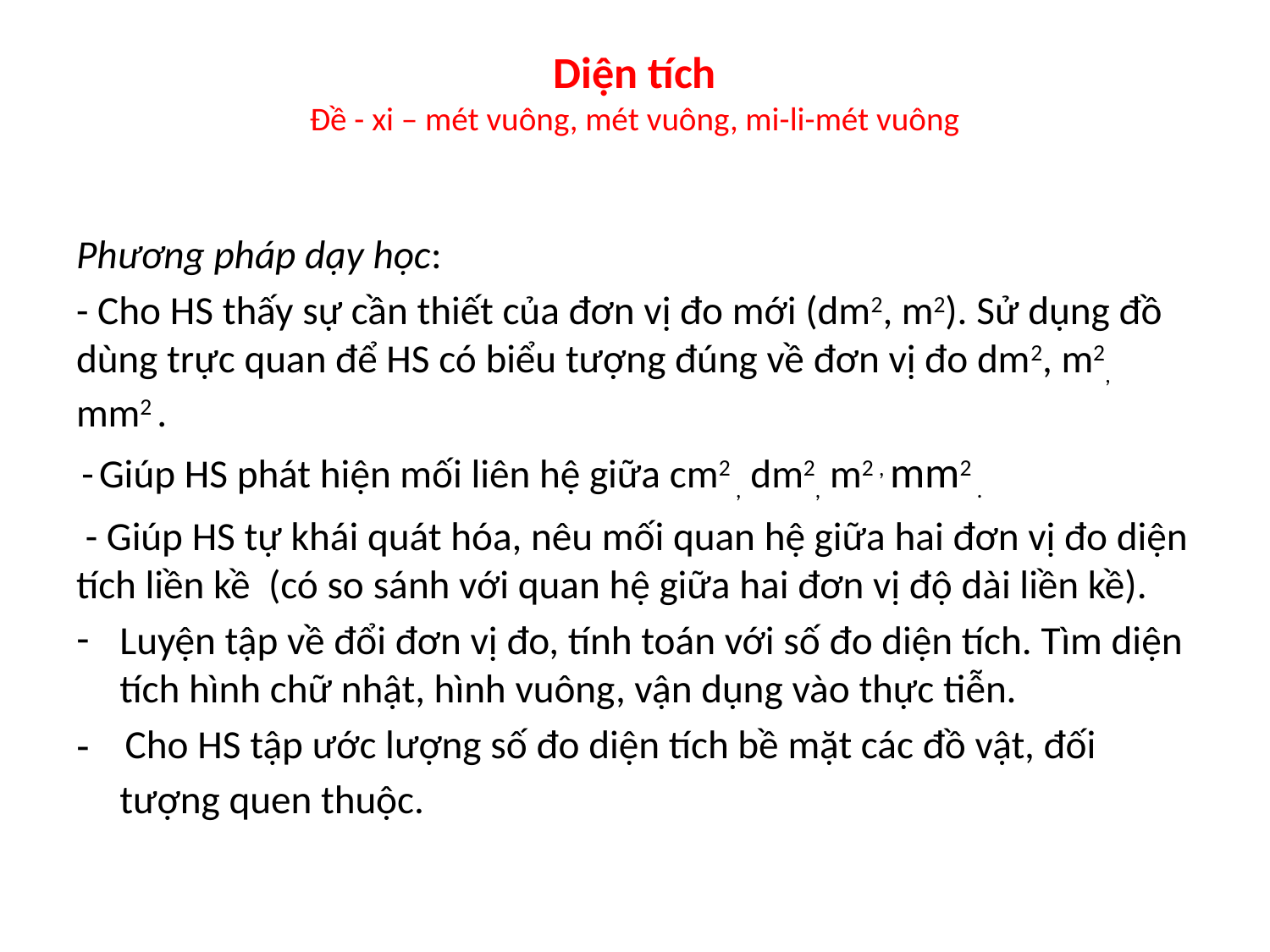

# Diện tích Đề - xi – mét vuông, mét vuông, mi-li-mét vuông
Phương pháp dạy học:
- Cho HS thấy sự cần thiết của đơn vị đo mới (dm2, m2). Sử dụng đồ dùng trực quan để HS có biểu tượng đúng về đơn vị đo dm2, m2, mm2 .
 - Giúp HS phát hiện mối liên hệ giữa cm2 , dm2, m2 , mm2 .
 - Giúp HS tự khái quát hóa, nêu mối quan hệ giữa hai đơn vị đo diện tích liền kề  (có so sánh với quan hệ giữa hai đơn vị độ dài liền kề).
Luyện tập về đổi đơn vị đo, tính toán với số đo diện tích. Tìm diện tích hình chữ nhật, hình vuông, vận dụng vào thực tiễn.
 Cho HS tập ước lượng số đo diện tích bề mặt các đồ vật, đối tượng quen thuộc.